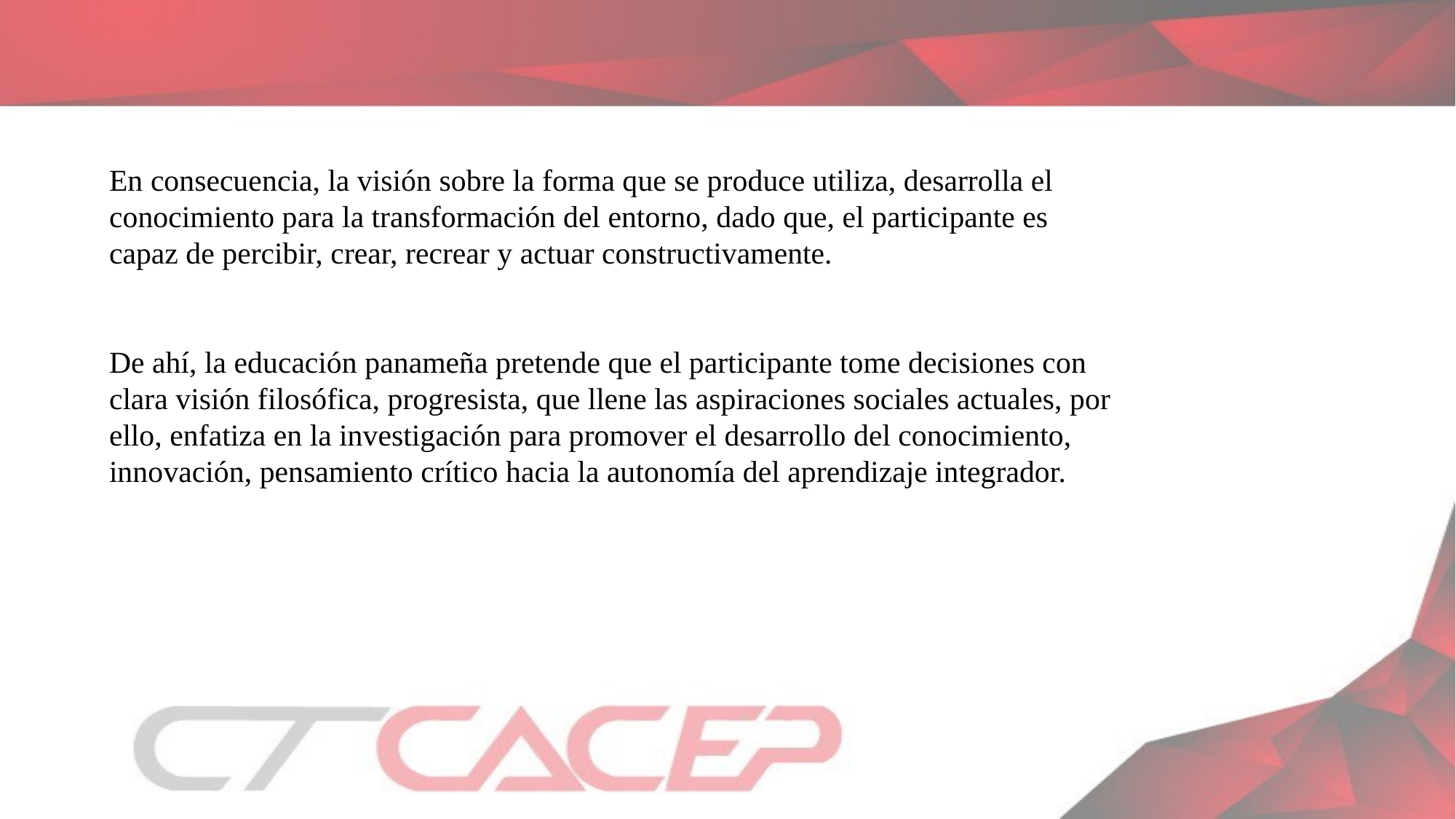

En consecuencia, la visión sobre la forma que se produce utiliza, desarrolla el conocimiento para la transformación del entorno, dado que, el participante es capaz de percibir, crear, recrear y actuar constructivamente.

De ahí, la educación panameña pretende que el participante tome decisiones con clara visión filosófica, progresista, que llene las aspiraciones sociales actuales, por ello, enfatiza en la investigación para promover el desarrollo del conocimiento, innovación, pensamiento crítico hacia la autonomía del aprendizaje integrador.